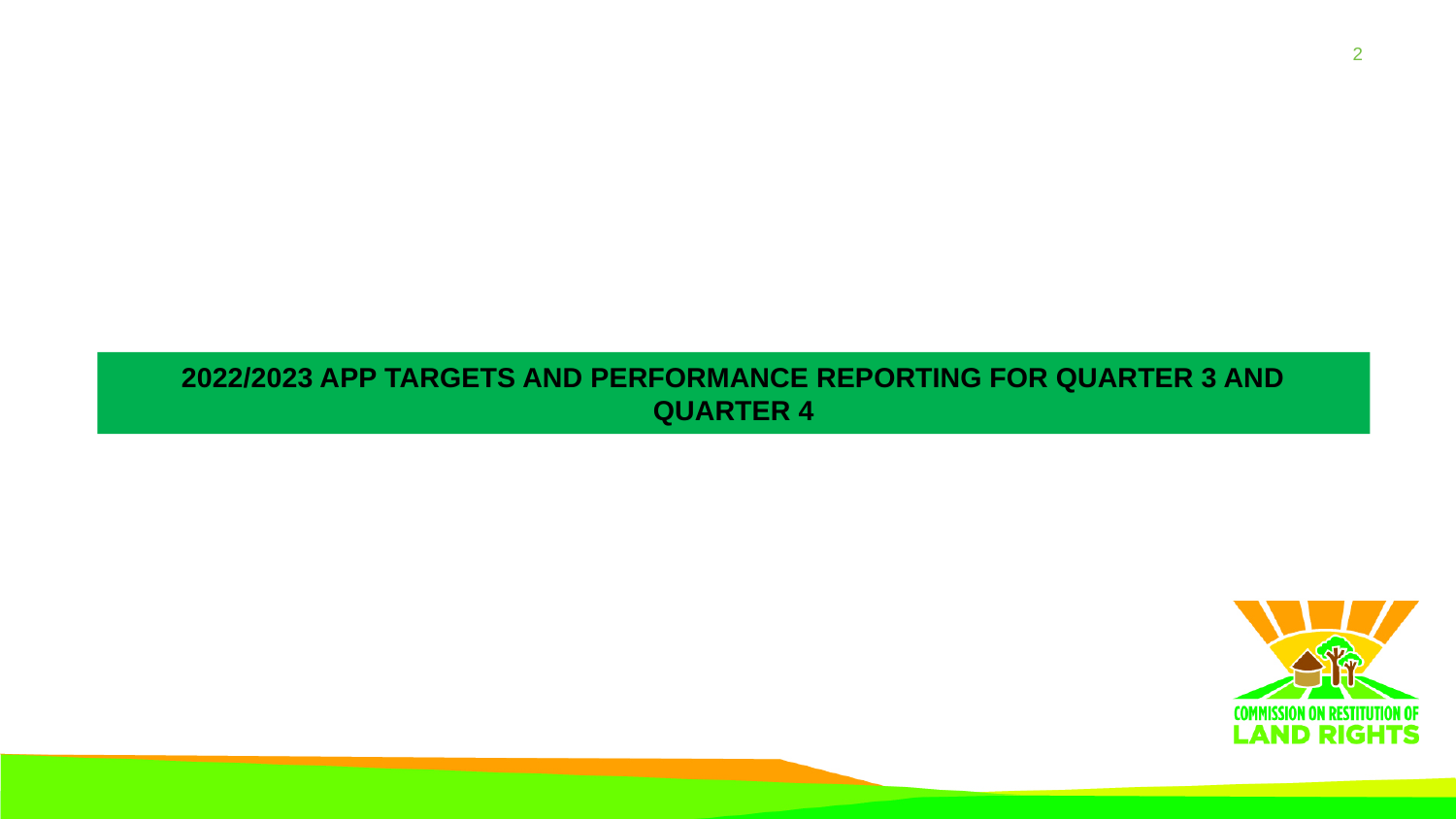

# 2022/2023 APP targets and performance REPORTING FOR QUARTER 3 AND QUARTER 4